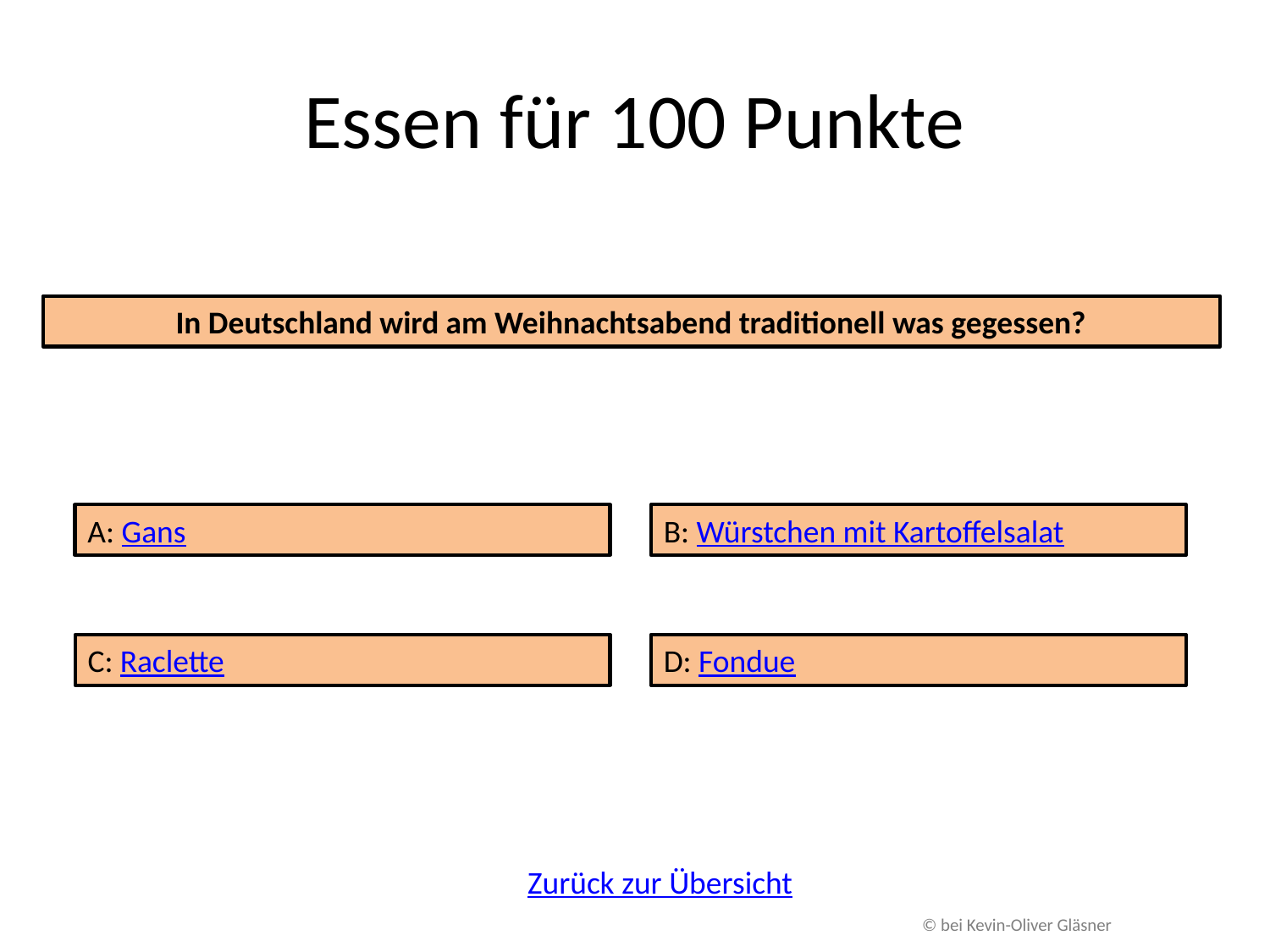

# Essen für 100 Punkte
In Deutschland wird am Weihnachtsabend traditionell was gegessen?
A: Gans
B: Würstchen mit Kartoffelsalat
C: Raclette
D: Fondue
Zurück zur Übersicht